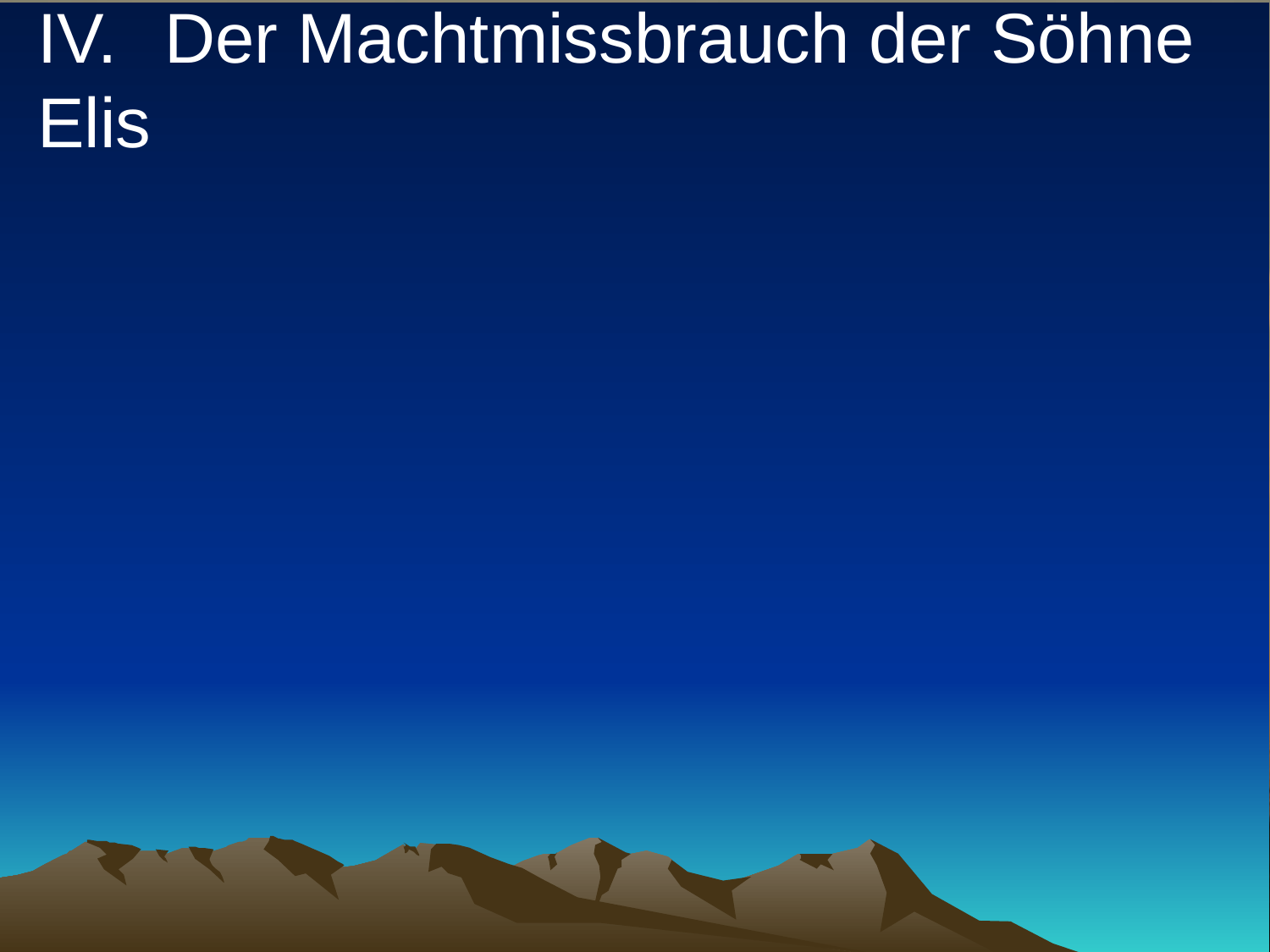

# IV.	Der Machtmissbrauch der Söhne Elis